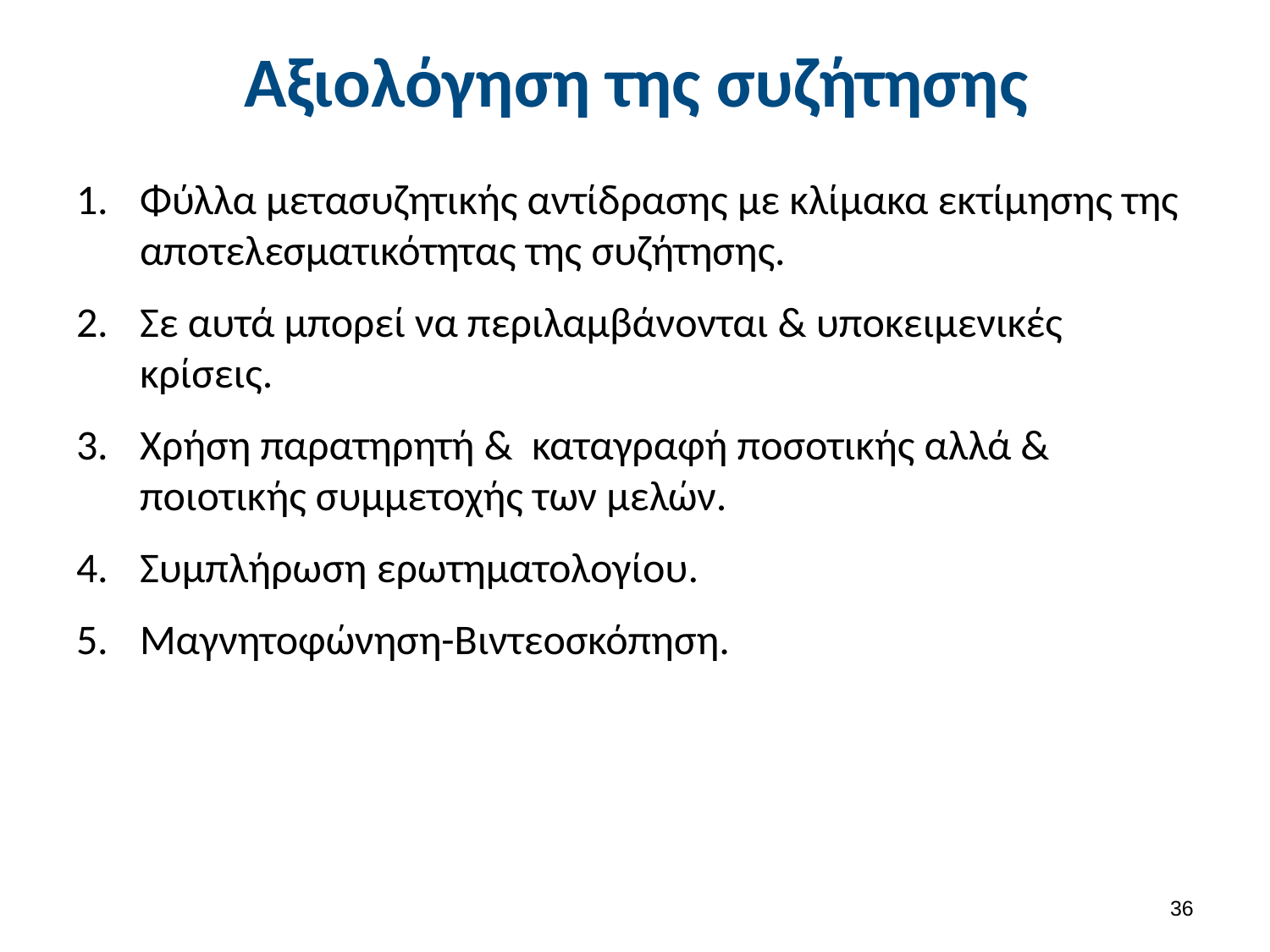

# Αξιολόγηση της συζήτησης
Φύλλα μετασυζητικής αντίδρασης με κλίμακα εκτίμησης της αποτελεσματικότητας της συζήτησης.
Σε αυτά μπορεί να περιλαμβάνονται & υποκειμενικές κρίσεις.
Χρήση παρατηρητή &  καταγραφή ποσοτικής αλλά & ποιοτικής συμμετοχής των μελών.
Συμπλήρωση ερωτηματολογίου.
Μαγνητοφώνηση-Βιντεοσκόπηση.

36